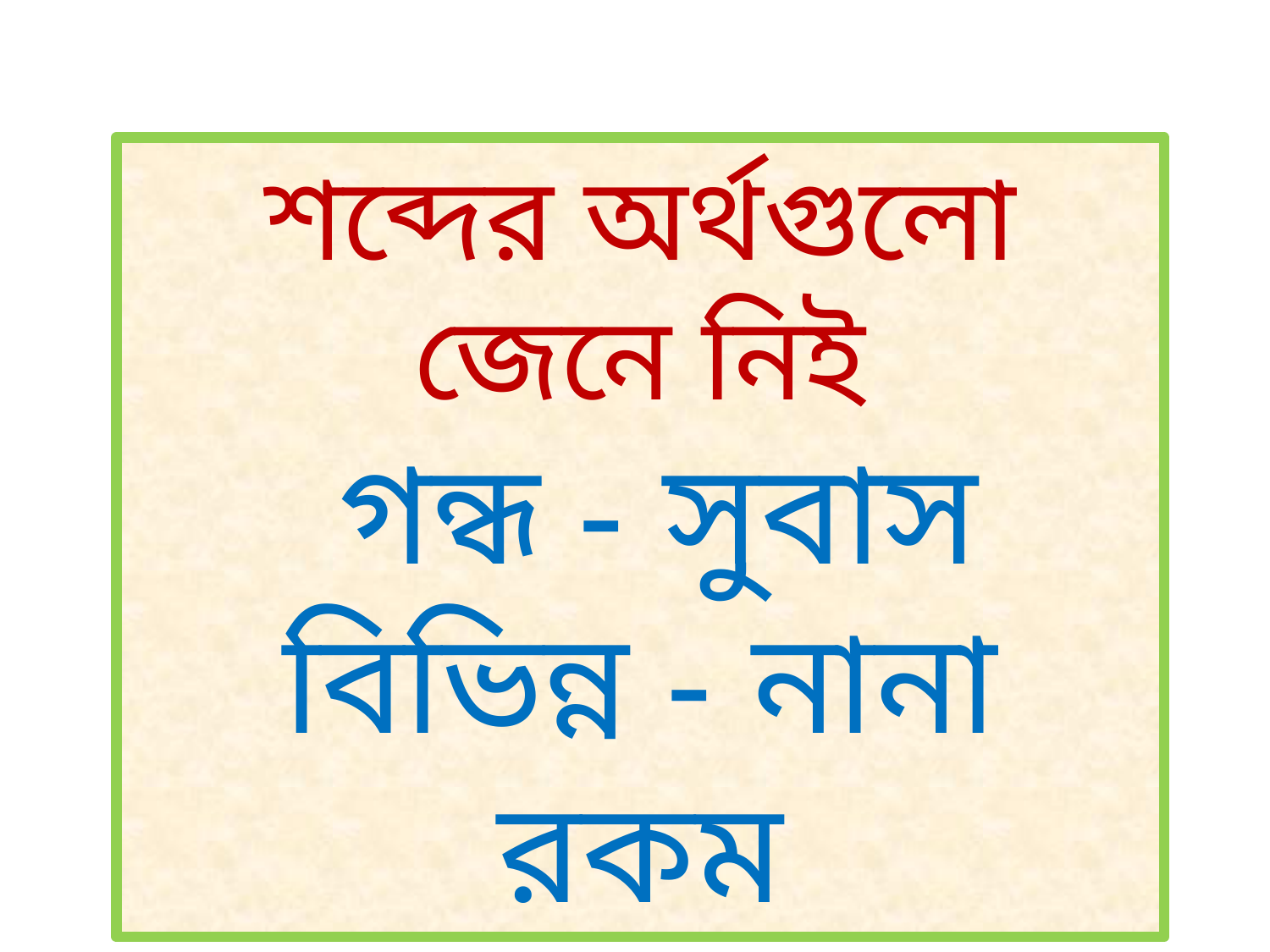

শব্দের অর্থগুলো জেনে নিই
 গন্ধ - সুবাস
বিভিন্ন - নানা রকম